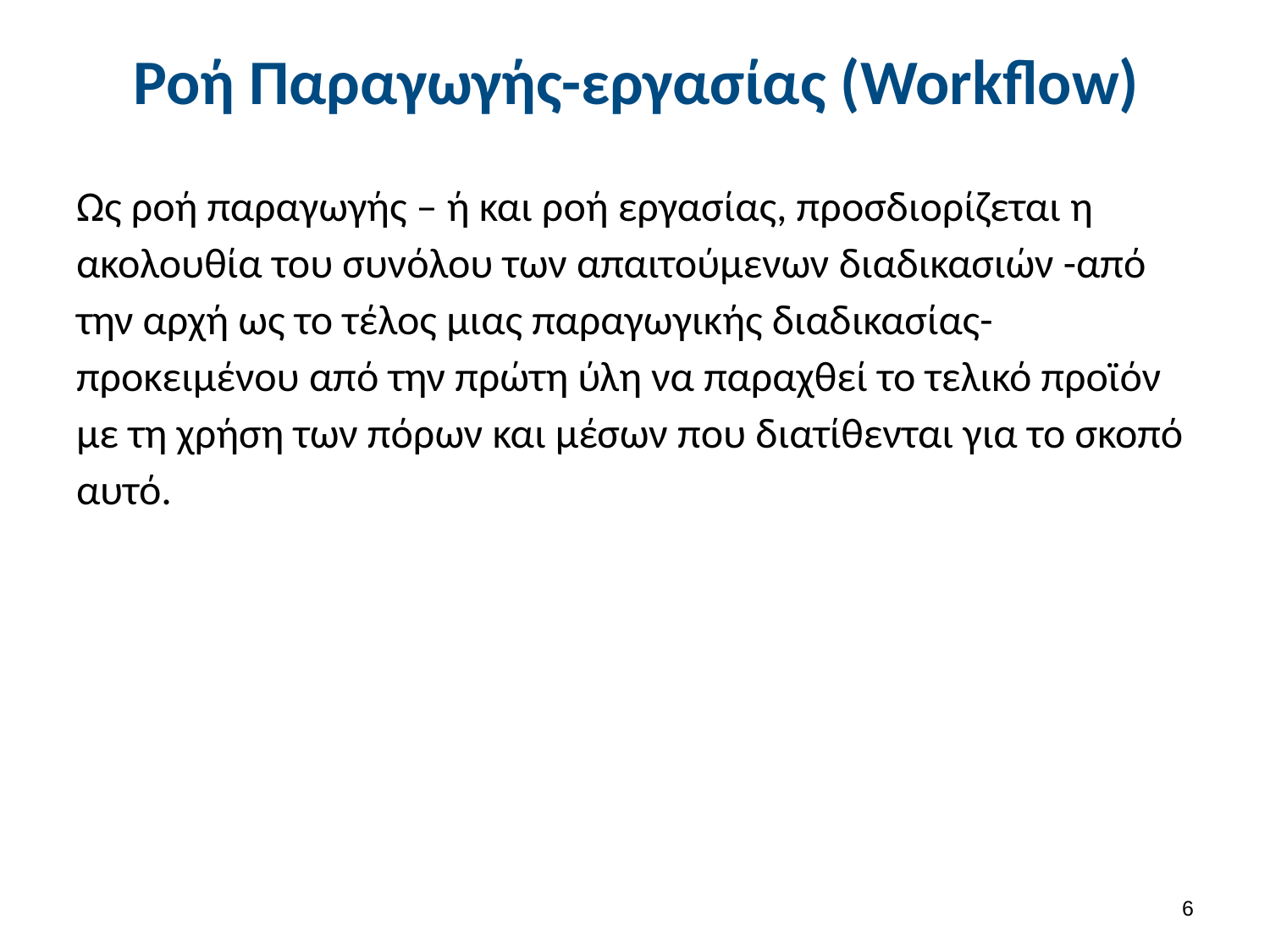

# Ροή Παραγωγής-εργασίας (Workflow)
Ως ροή παραγωγής – ή και ροή εργασίας, προσδιορίζεται η ακολουθία του συνόλου των απαιτούμενων διαδικασιών -από την αρχή ως το τέλος μιας παραγωγικής διαδικασίας- προκειμένου από την πρώτη ύλη να παραχθεί το τελικό προϊόν με τη χρήση των πόρων και μέσων που διατίθενται για το σκοπό αυτό.
6